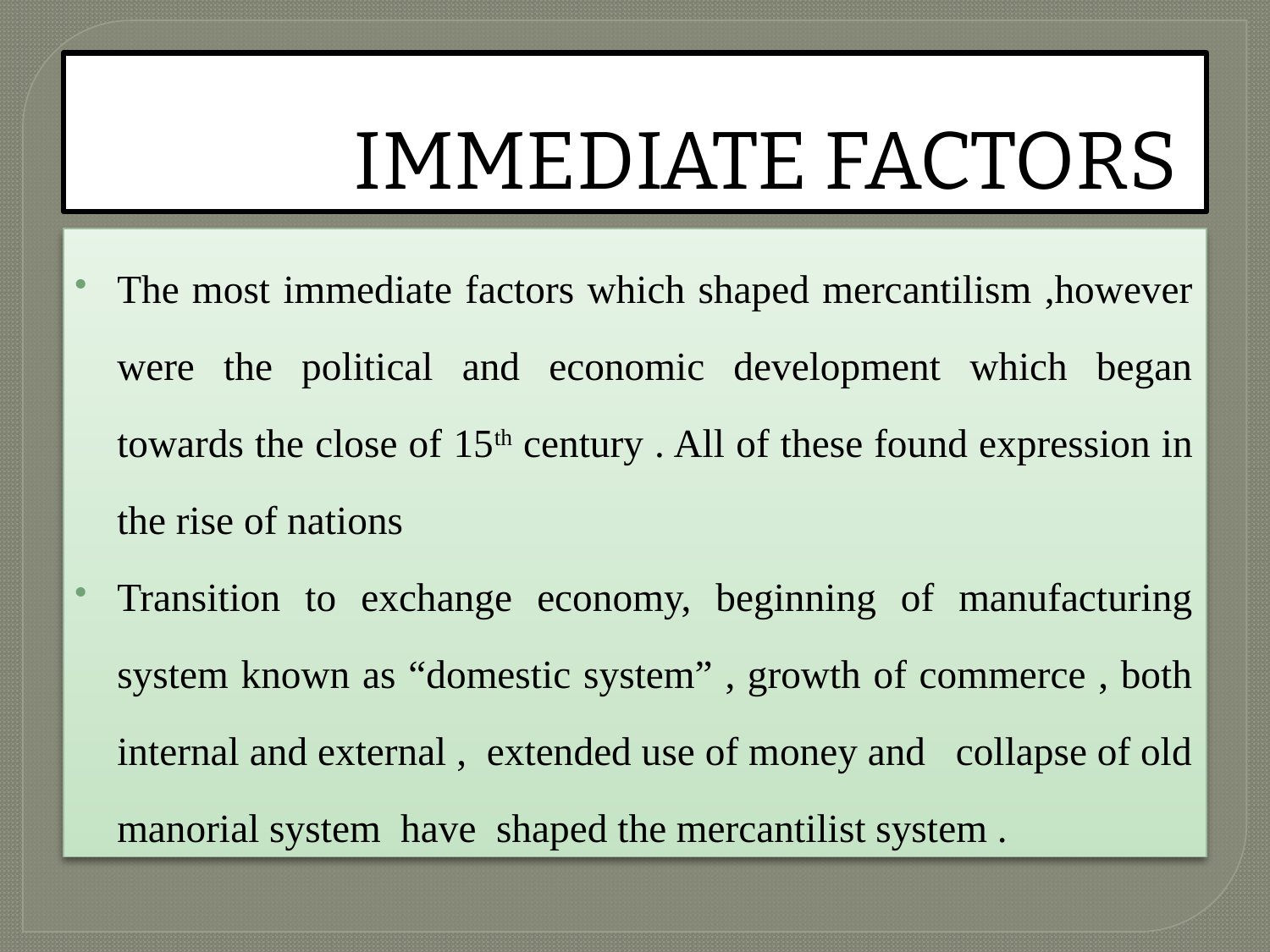

# IMMEDIATE FACTORS
The most immediate factors which shaped mercantilism ,however were the political and economic development which began towards the close of 15th century . All of these found expression in the rise of nations
Transition to exchange economy, beginning of manufacturing system known as “domestic system” , growth of commerce , both internal and external ,  extended use of money and   collapse of old manorial system  have  shaped the mercantilist system .